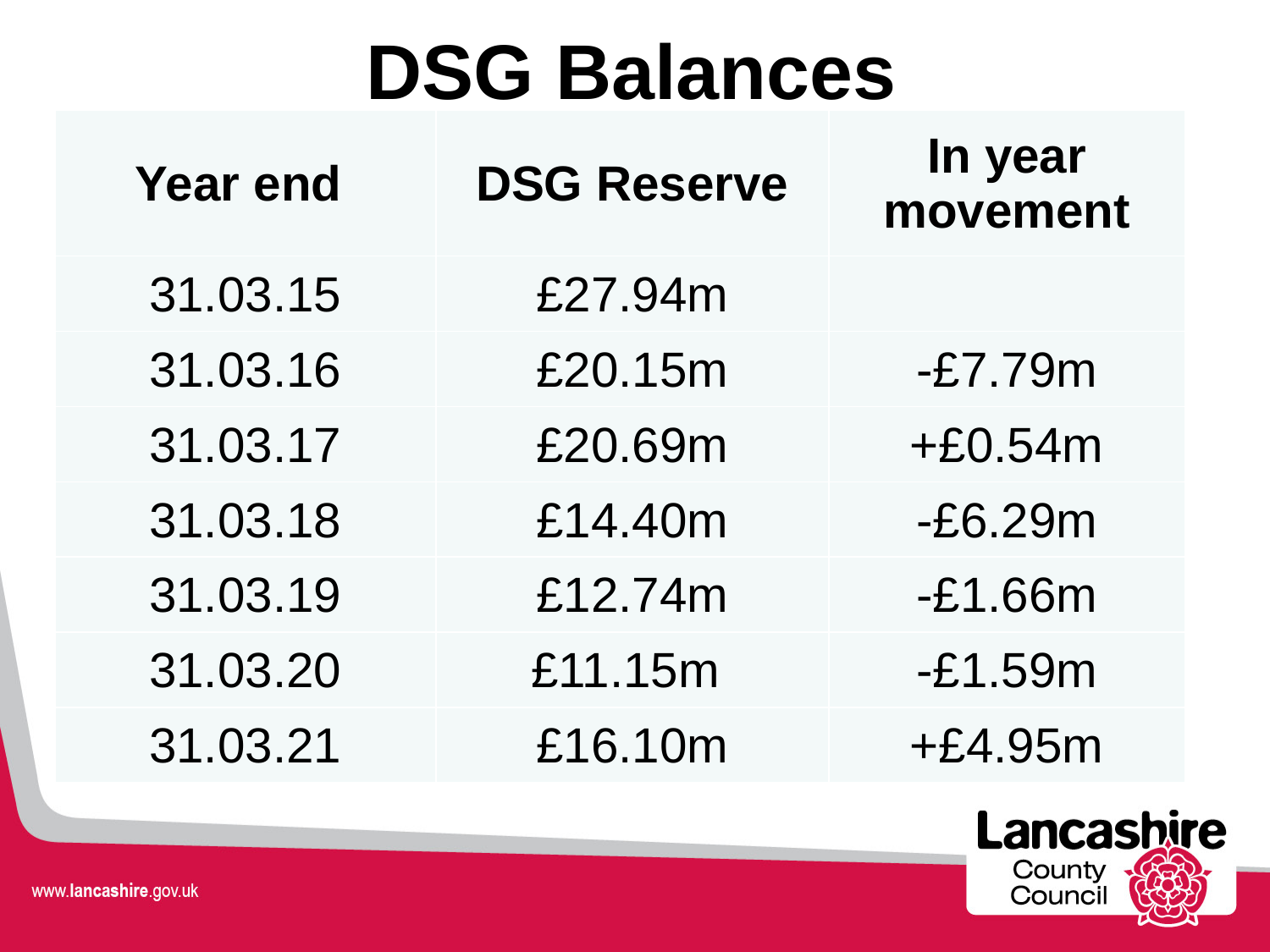

# DSG Balances
| Year end | DSG Reserve | In year movement |
| --- | --- | --- |
| 31.03.15 | £27.94m |  |
| 31.03.16 | £20.15m | -£7.79m |
| 31.03.17 | £20.69m | +£0.54m |
| 31.03.18 | £14.40m | -£6.29m |
| 31.03.19 | £12.74m | -£1.66m |
| 31.03.20 | £11.15m | -£1.59m |
| 31.03.21 | £16.10m | +£4.95m |